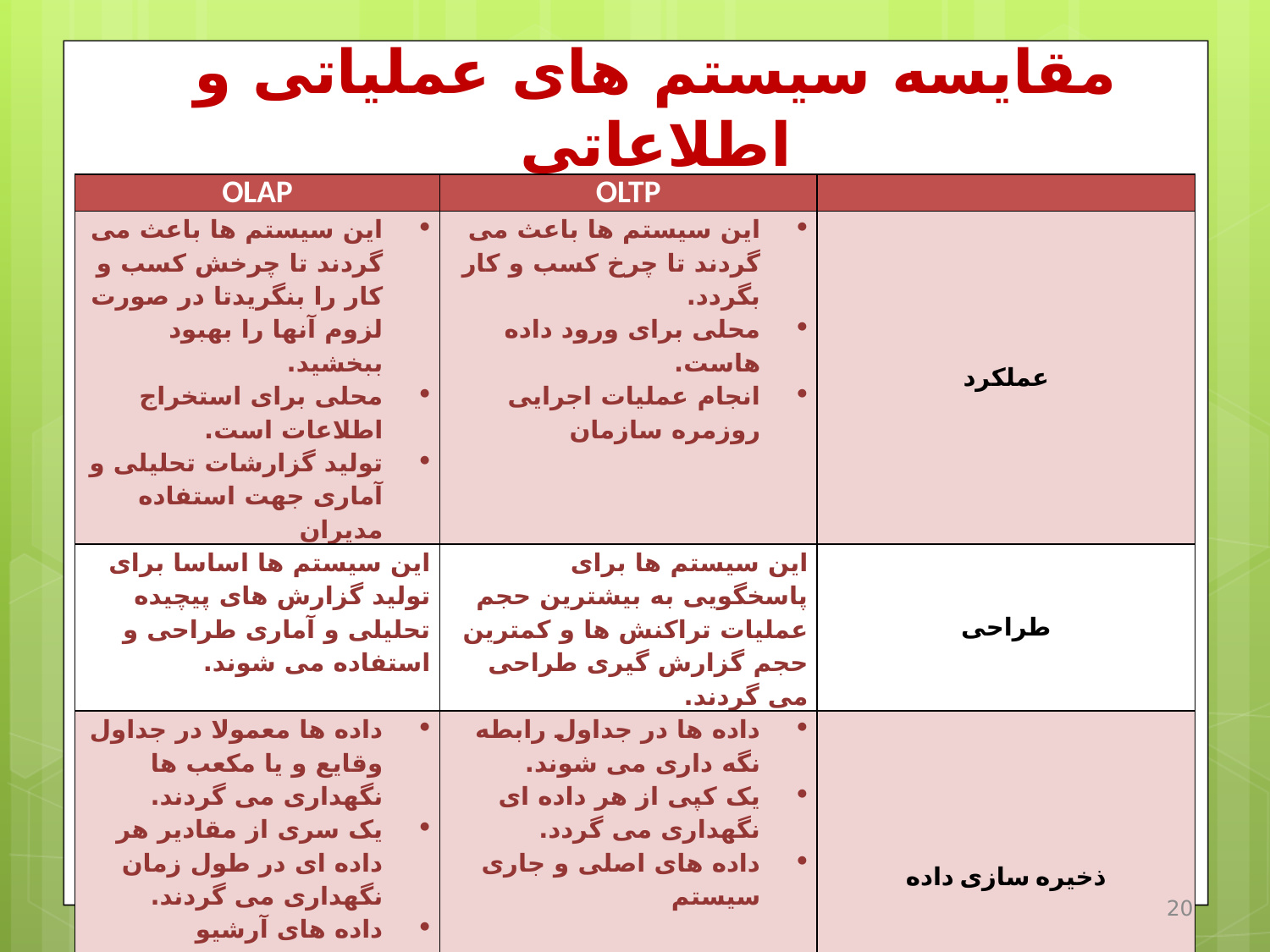

# مقایسه سیستم های عملیاتی و اطلاعاتی
| OLAP | OLTP |  |
| --- | --- | --- |
| این سیستم ها باعث می گردند تا چرخش کسب و کار را بنگریدتا در صورت لزوم آنها را بهبود ببخشید. محلی برای استخراج اطلاعات است. تولید گزارشات تحلیلی و آماری جهت استفاده مدیران | این سیستم ها باعث می گردند تا چرخ کسب و کار بگردد. محلی برای ورود داده هاست. انجام عملیات اجرایی روزمره سازمان | عملکرد |
| این سیستم ها اساسا برای تولید گزارش های پیچیده تحلیلی و آماری طراحی و استفاده می شوند. | این سیستم ها برای پاسخگویی به بیشترین حجم عملیات تراکنش ها و کمترین حجم گزارش گیری طراحی می گردند. | طراحی |
| داده ها معمولا در جداول وقایع و یا مکعب ها نگهداری می گردند. یک سری از مقادیر هر داده ای در طول زمان نگهداری می گردند. داده های آرشیو شده،داده های مشتق شده و داده های خلاصه شده | داده ها در جداول رابطه نگه داری می شوند. یک کپی از هر داده ای نگهداری می گردد. داده های اصلی و جاری سیستم | ذخیره سازی داده |
20